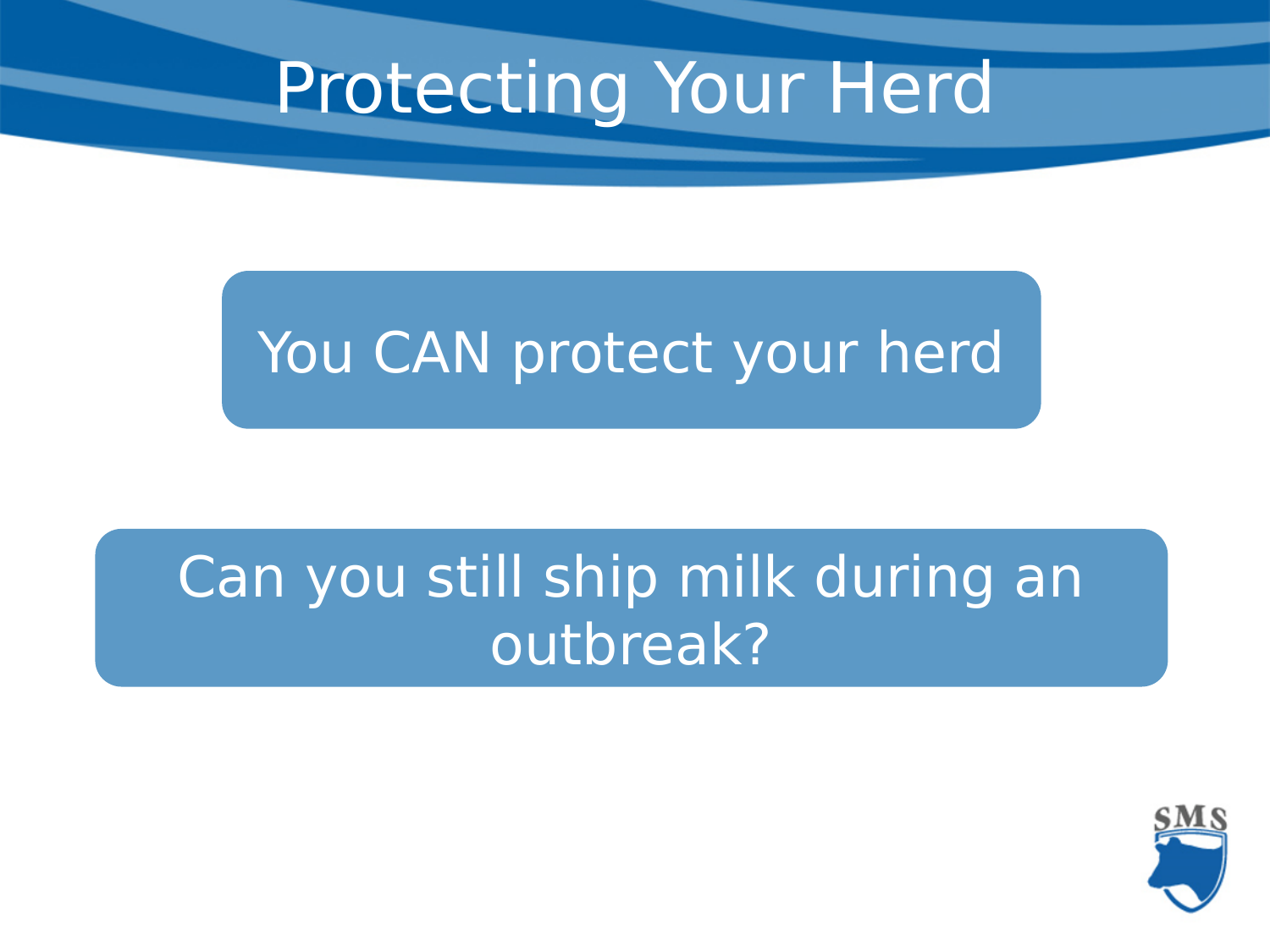

# Protecting Your Herd
You CAN protect your herd
Can you still ship milk during an outbreak?